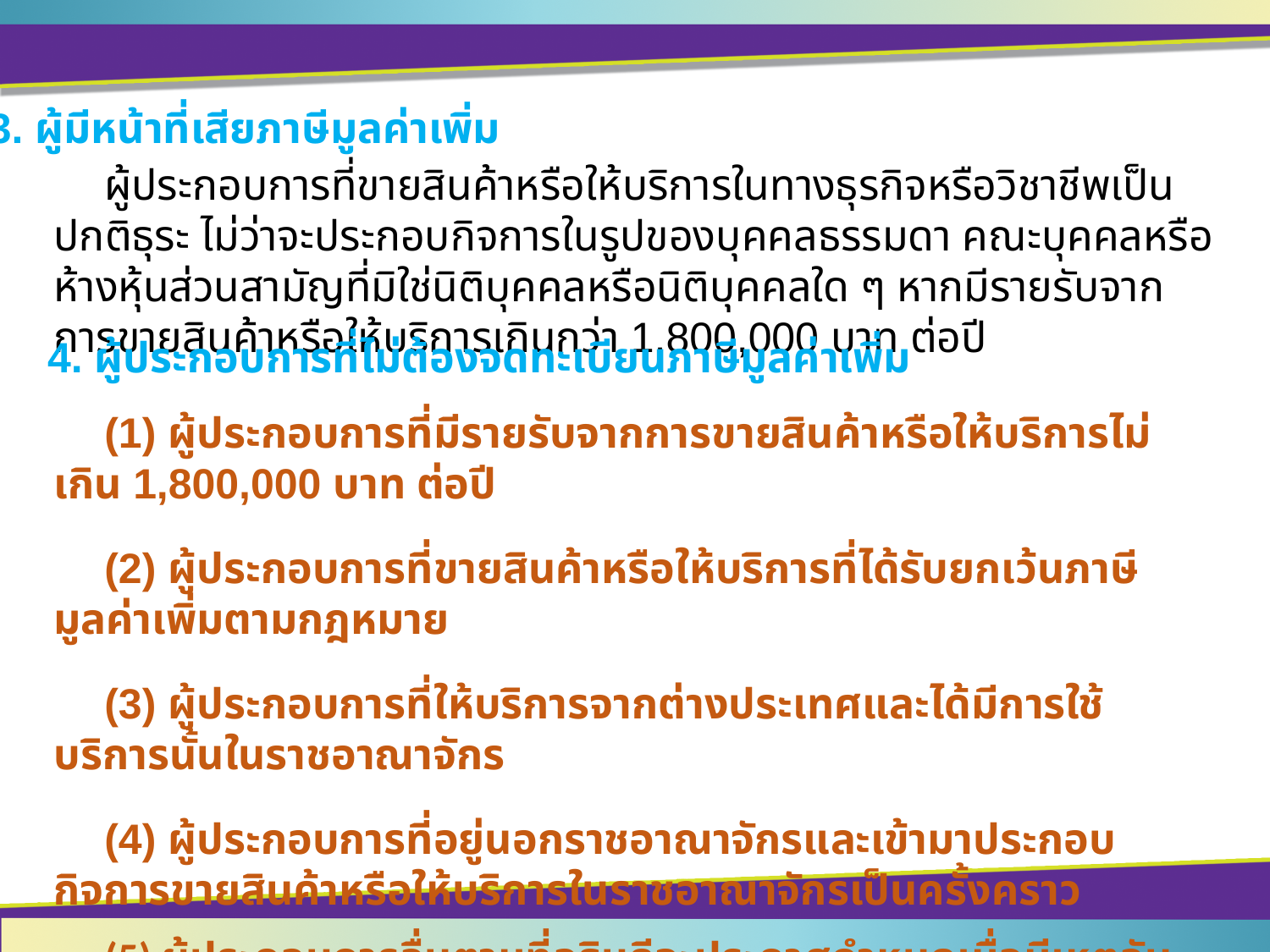

3. ผู้มีหน้าที่เสียภาษีมูลค่าเพิ่ม
	ผู้ประกอบการที่ขายสินค้าหรือให้บริการในทางธุรกิจหรือวิชาชีพเป็นปกติธุระ ไม่ว่าจะประกอบกิจการในรูปของบุคคลธรรมดา คณะบุคคลหรือห้างหุ้นส่วนสามัญที่มิใช่นิติบุคคลหรือนิติบุคคลใด ๆ หากมีรายรับจากการขายสินค้าหรือให้บริการเกินกว่า 1,800,000 บาท ต่อปี
4. ผู้ประกอบการที่ไม่ต้องจดทะเบียนภาษีมูลค่าเพิ่ม
	(1) ผู้ประกอบการที่มีรายรับจากการขายสินค้าหรือให้บริการไม่เกิน 1,800,000 บาท ต่อปี

	(2) ผู้ประกอบการที่ขายสินค้าหรือให้บริการที่ได้รับยกเว้นภาษีมูลค่าเพิ่มตามกฎหมาย

	(3) ผู้ประกอบการที่ให้บริการจากต่างประเทศและได้มีการใช้บริการนั้นในราชอาณาจักร

	(4) ผู้ประกอบการที่อยู่นอกราชอาณาจักรและเข้ามาประกอบกิจการขายสินค้าหรือให้บริการในราชอาณาจักรเป็นครั้งคราว

	(5) ผู้ประกอบการอื่นตามที่อธิบดีจะประกาศกำหนดเมื่อมีเหตุอันสมควร